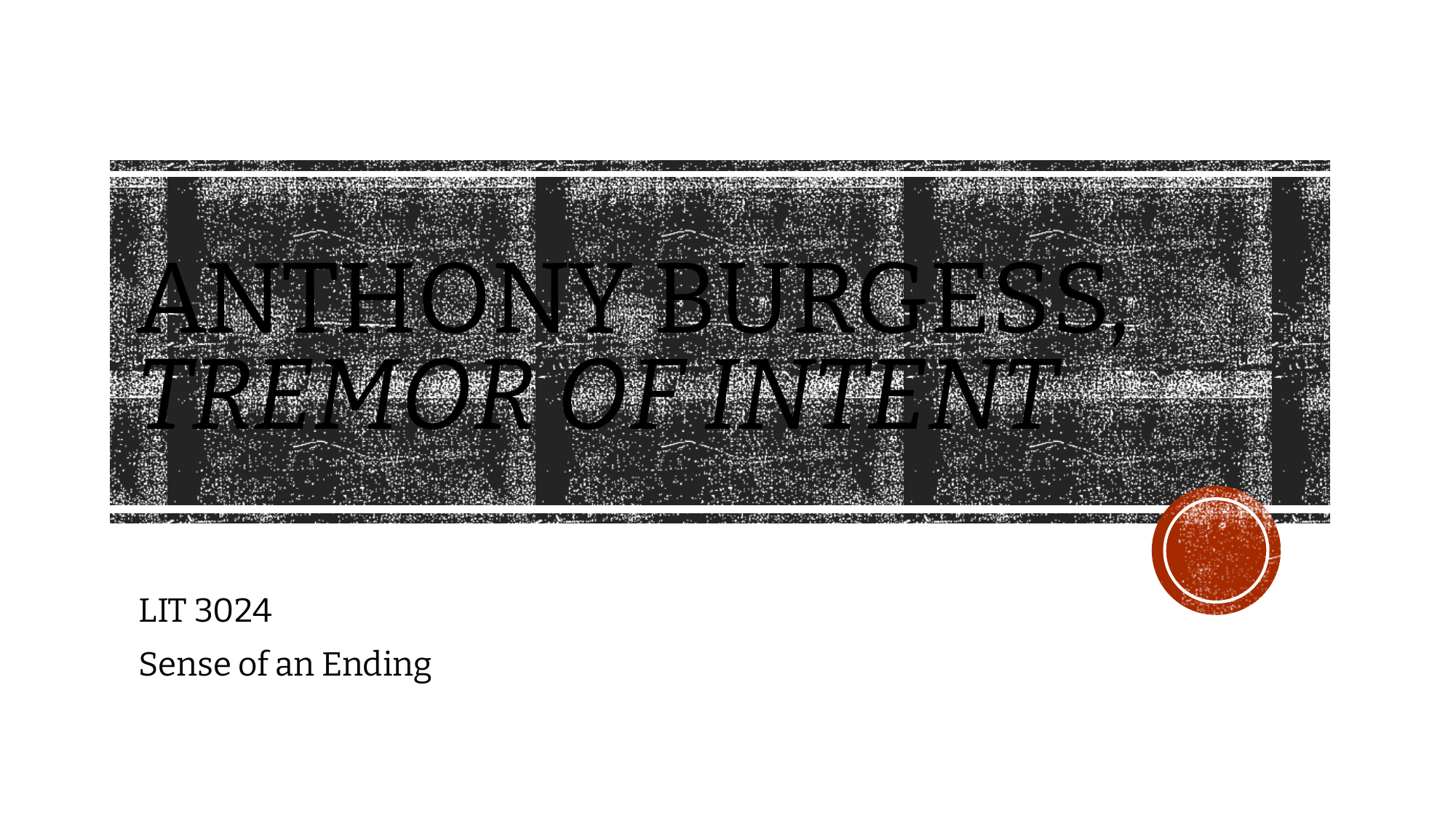

# Anthony Burgess, Tremor of Intent
LIT 3024
Sense of an Ending